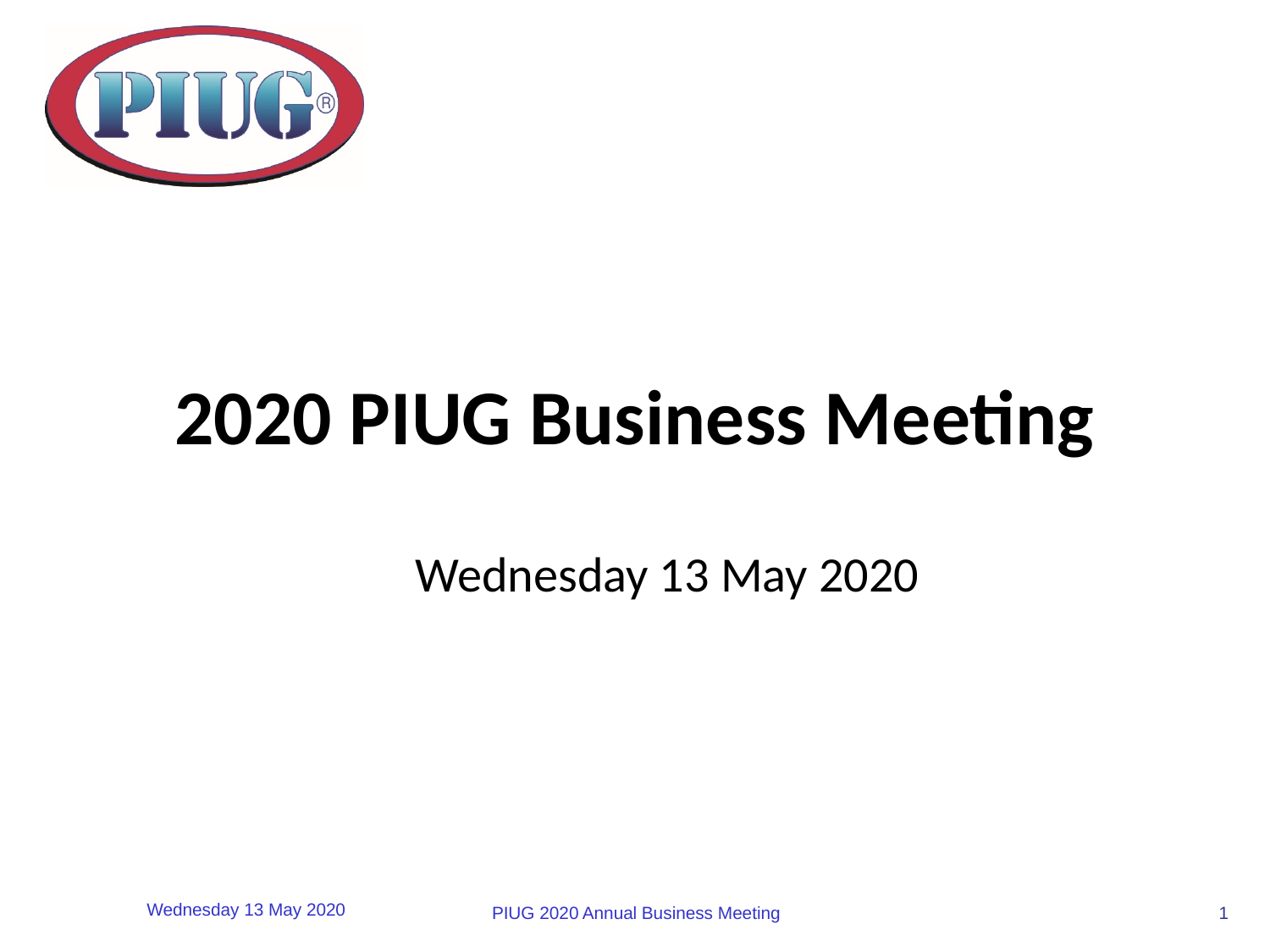

# 2020 PIUG Business Meeting
Wednesday 13 May 2020

1